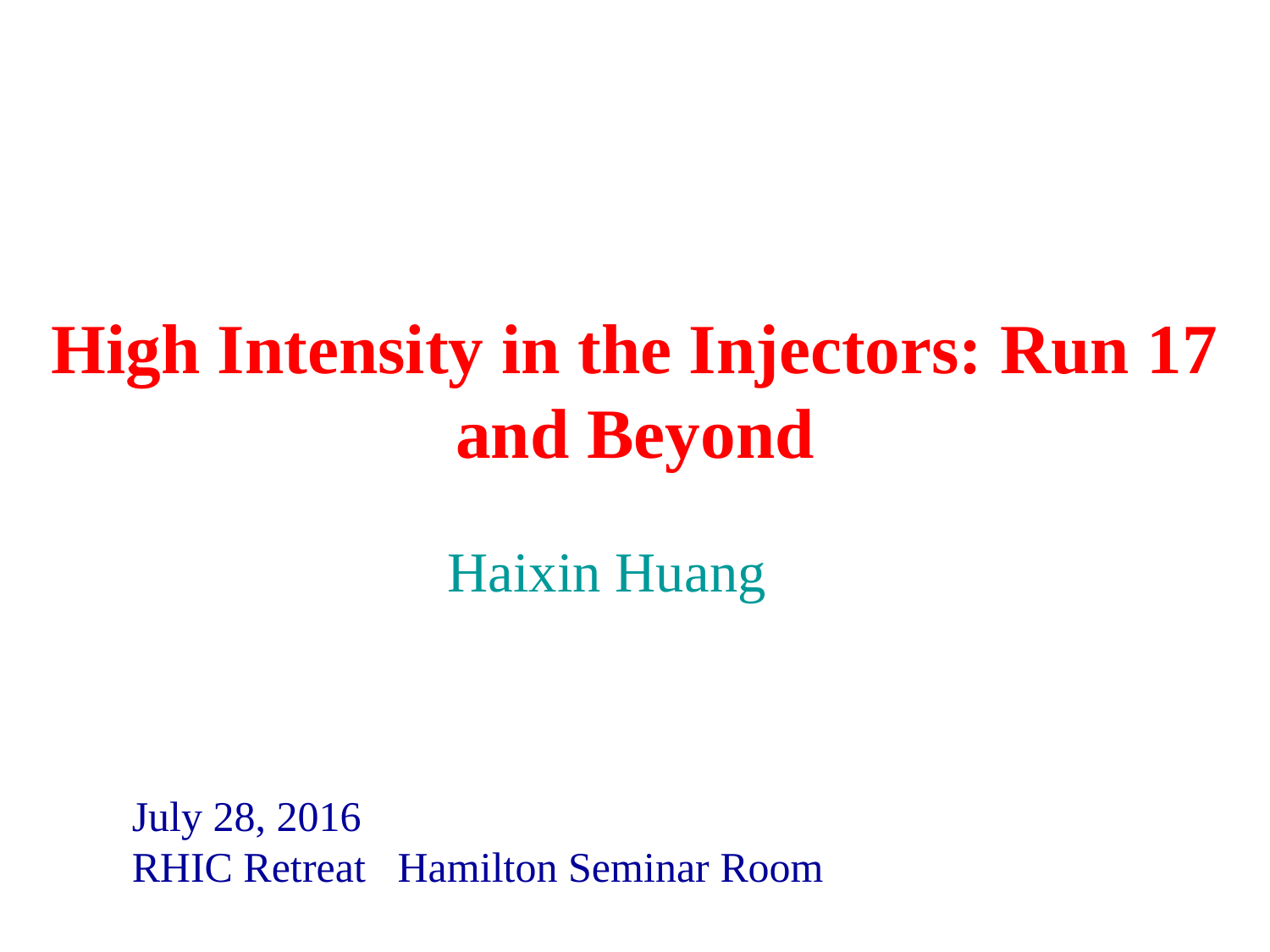

# High Intensity in the Injectors: Run 17 and Beyond

Haixin Huang
July 28, 2016
RHIC Retreat   Hamilton Seminar Room